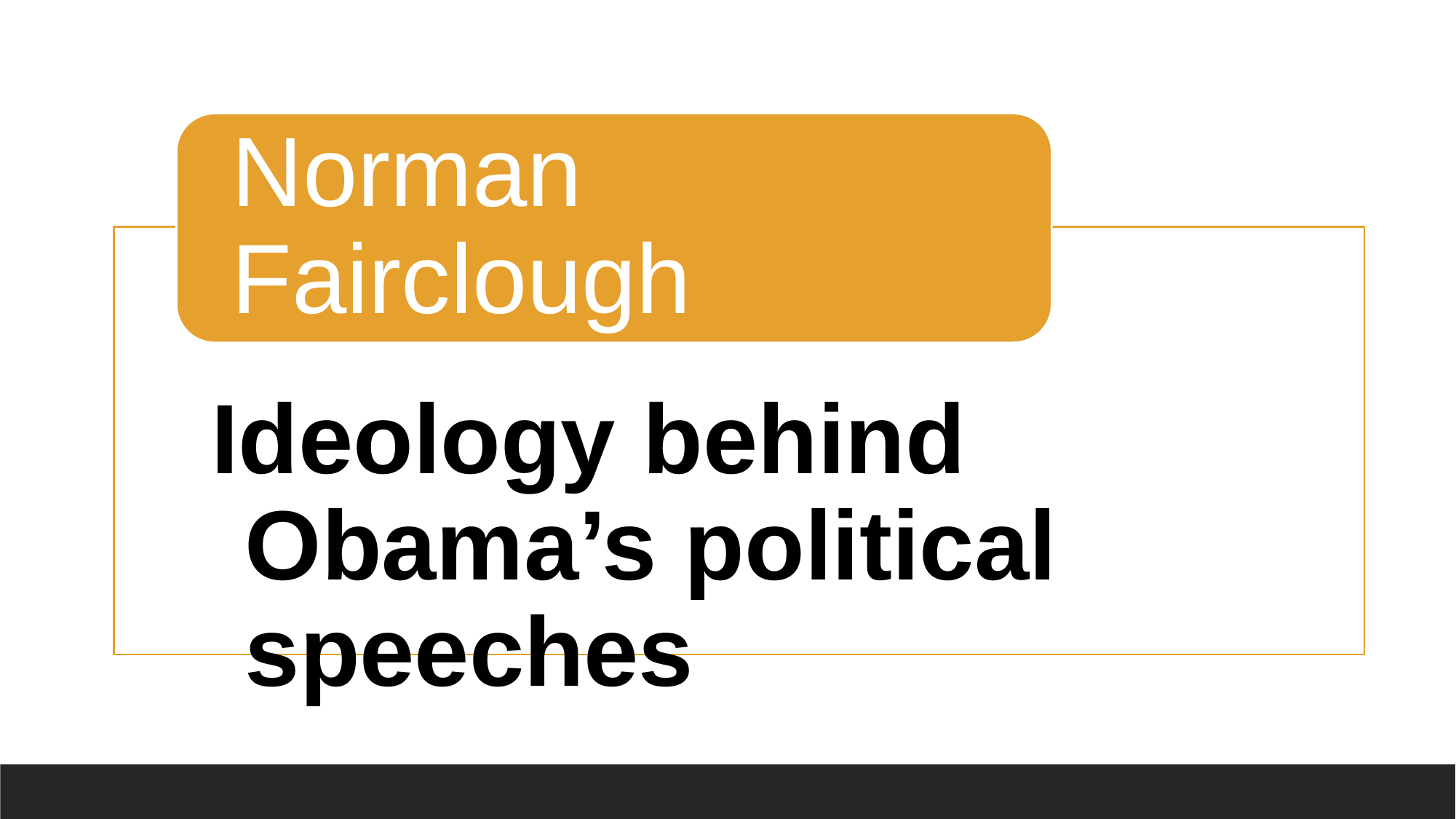

Ideology behind Obama’s political speeches
Norman Fairclough